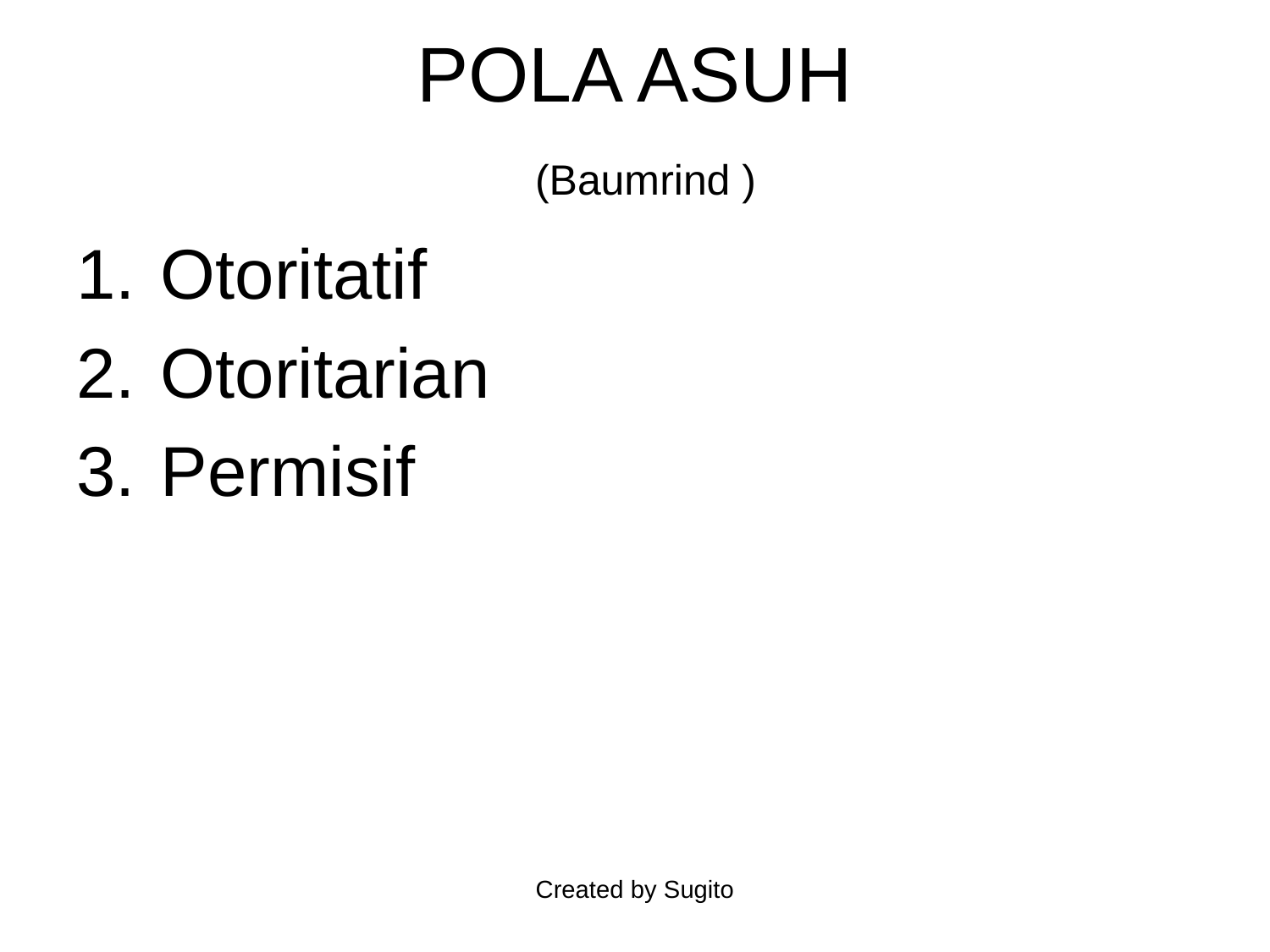

# POLA ASUH (Baumrind )
Otoritatif
Otoritarian
Permisif
Created by Sugito